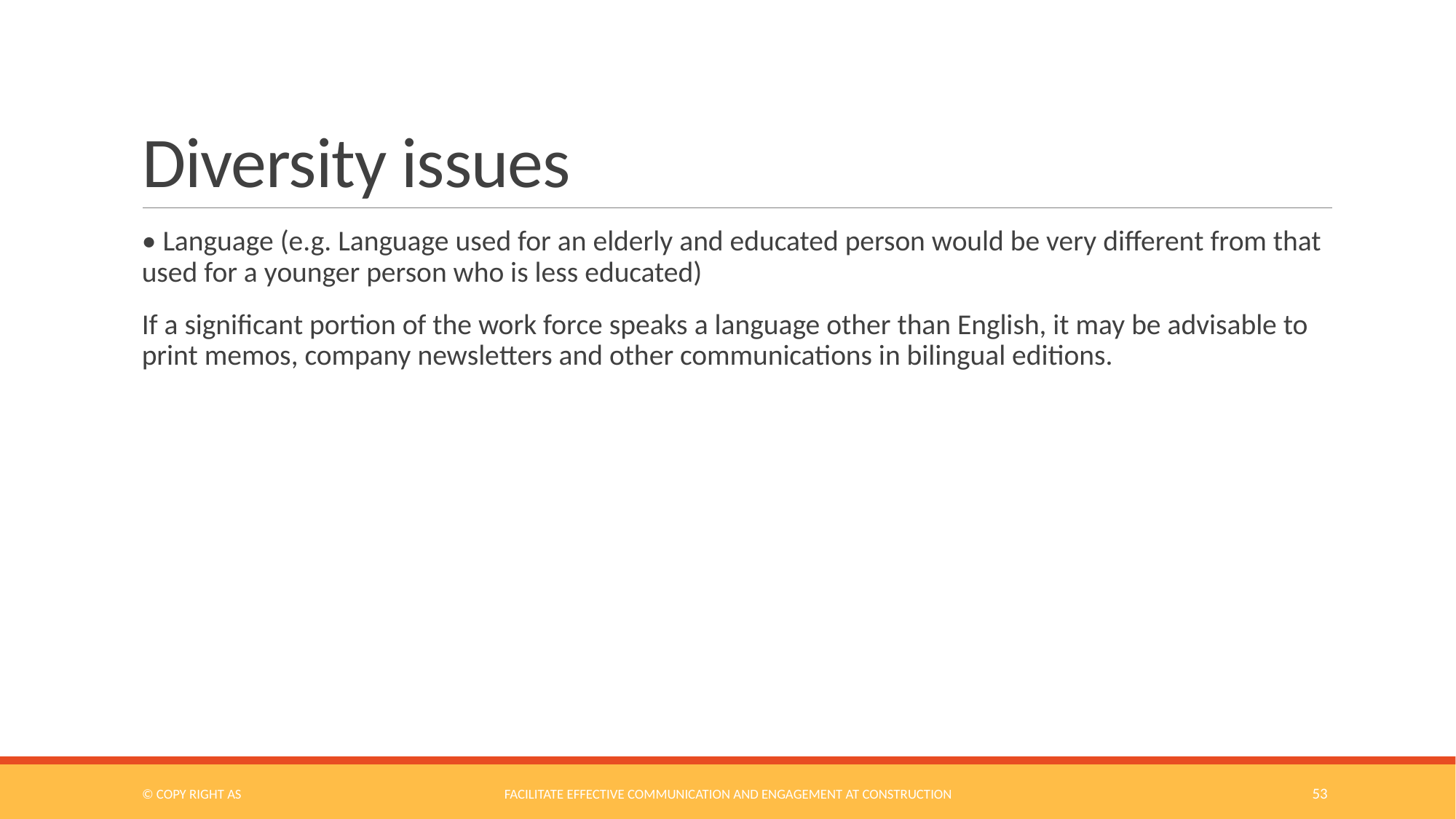

# Diversity issues
• Language (e.g. Language used for an elderly and educated person would be very different from that used for a younger person who is less educated)
If a significant portion of the work force speaks a language other than English, it may be advisable to print memos, company newsletters and other communications in bilingual editions.
© COPY RIGHT AS
Facilitate Effective Communication and Engagement at Construction
53